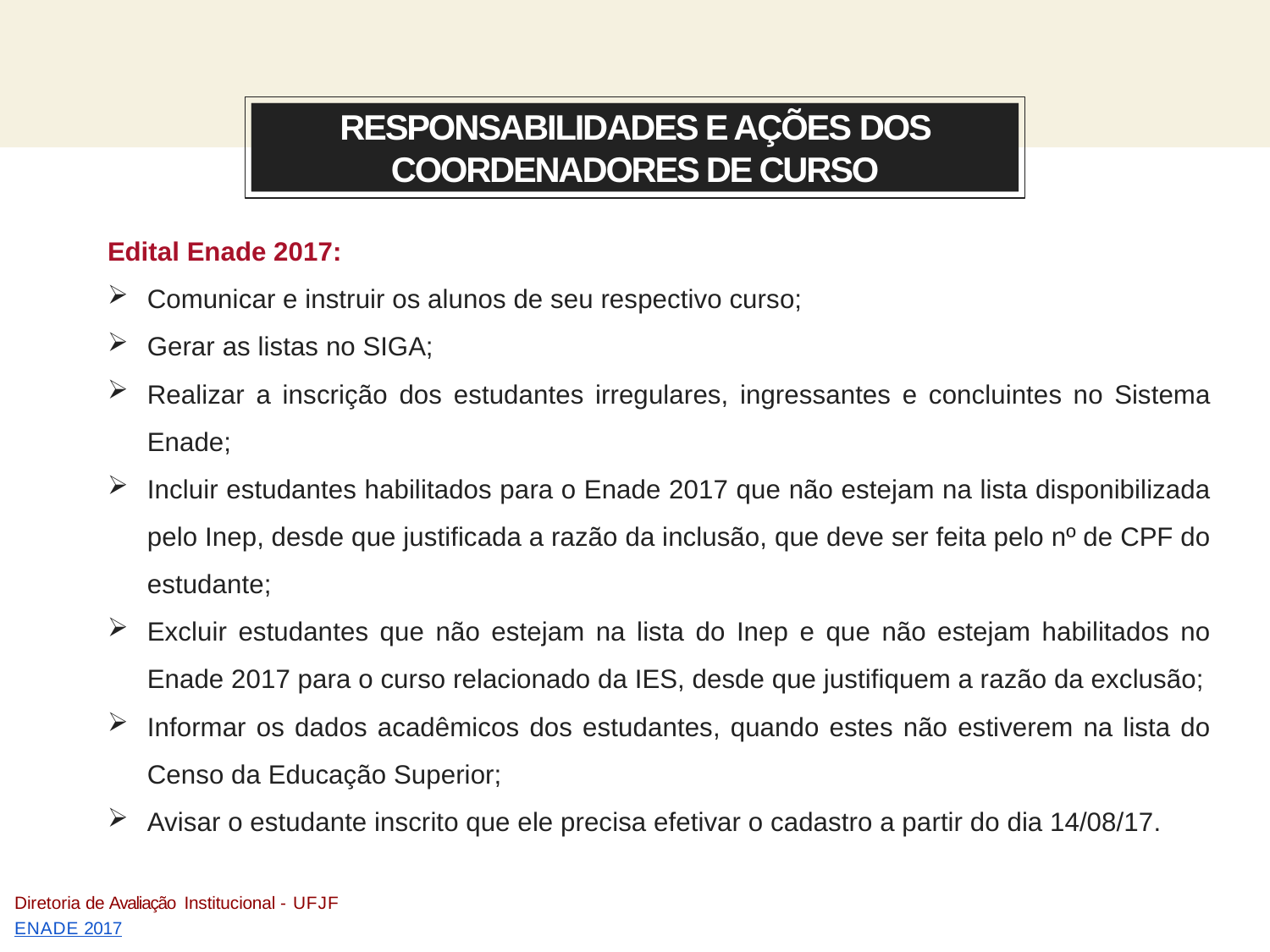

You can also split your content
# RESPONSABILIDADES E AÇÕES DOS COORDENADORES DE CURSO
Edital Enade 2017:
Comunicar e instruir os alunos de seu respectivo curso;
Gerar as listas no SIGA;
Realizar a inscrição dos estudantes irregulares, ingressantes e concluintes no Sistema Enade;
Incluir estudantes habilitados para o Enade 2017 que não estejam na lista disponibilizada pelo Inep, desde que justificada a razão da inclusão, que deve ser feita pelo nº de CPF do estudante;
Excluir estudantes que não estejam na lista do Inep e que não estejam habilitados no Enade 2017 para o curso relacionado da IES, desde que justifiquem a razão da exclusão;
Informar os dados acadêmicos dos estudantes, quando estes não estiverem na lista do Censo da Educação Superior;
Avisar o estudante inscrito que ele precisa efetivar o cadastro a partir do dia 14/08/17.

Diretoria de Avaliação  Institucional - UFJF
ENADE 2017